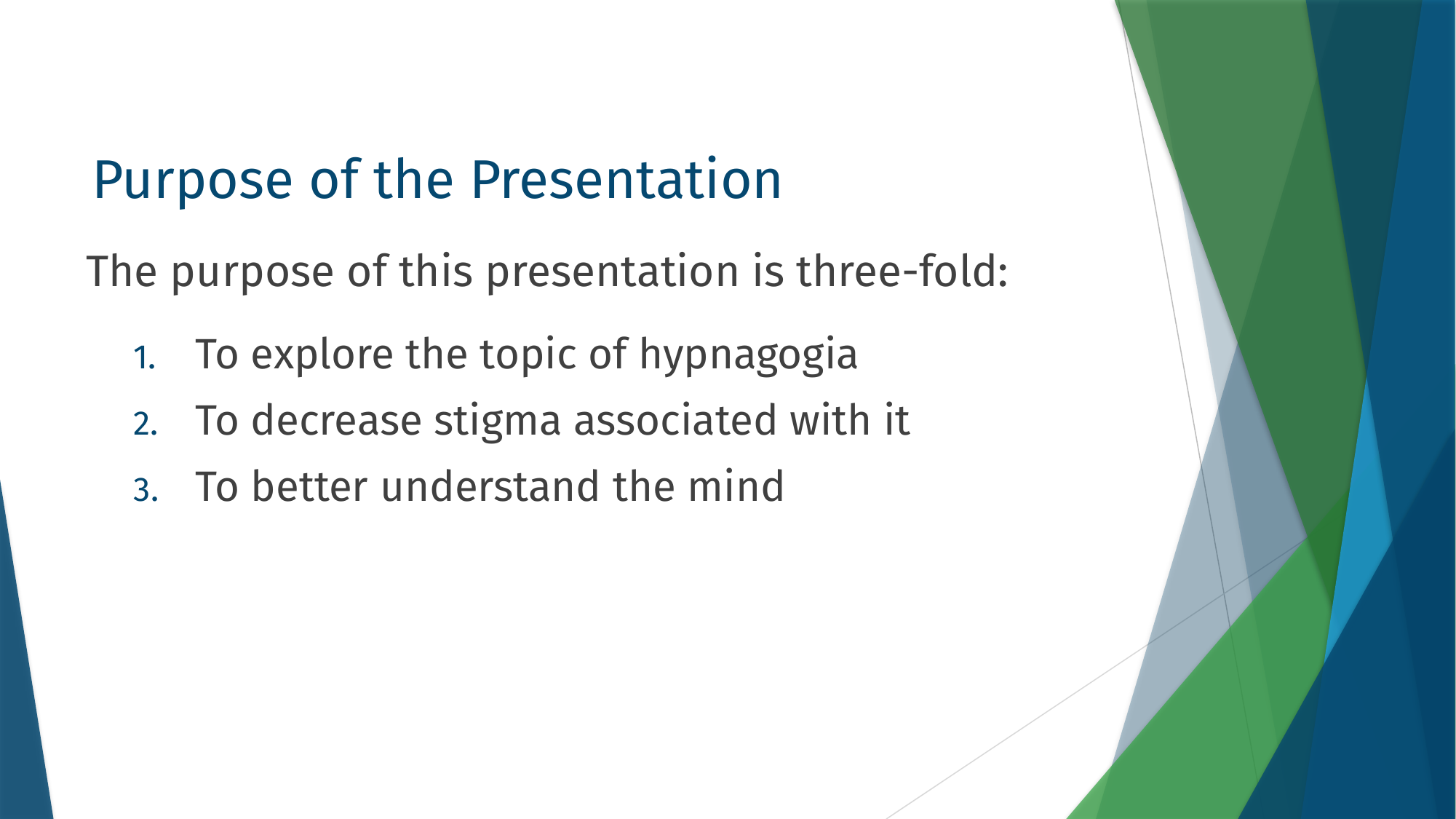

# Purpose of the Presentation
The purpose of this presentation is three-fold:
To explore the topic of hypnagogia
To decrease stigma associated with it
To better understand the mind